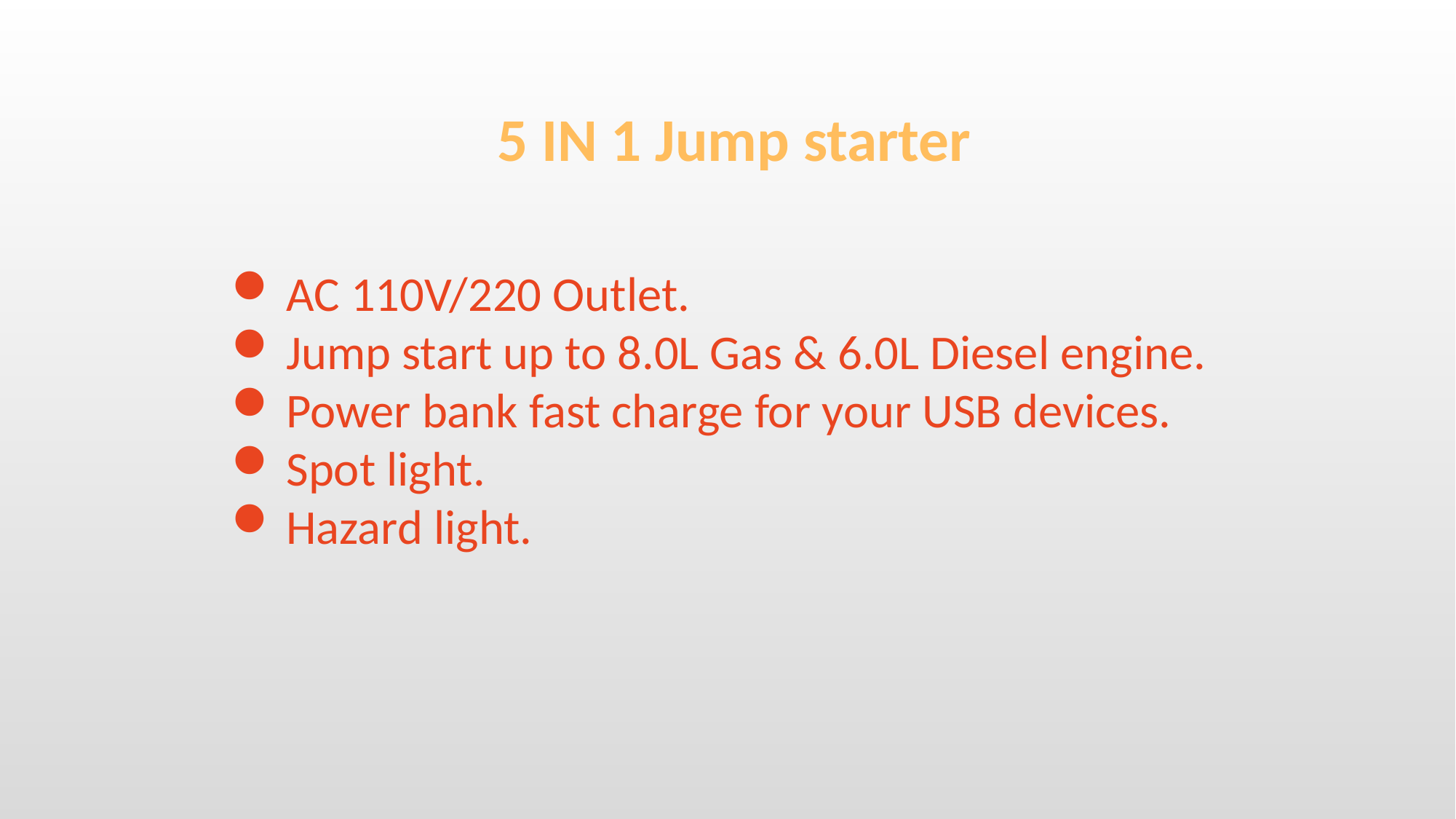

5 IN 1 Jump starter
AC 110V/220 Outlet.
Jump start up to 8.0L Gas & 6.0L Diesel engine.
Power bank fast charge for your USB devices.
Spot light.
Hazard light.